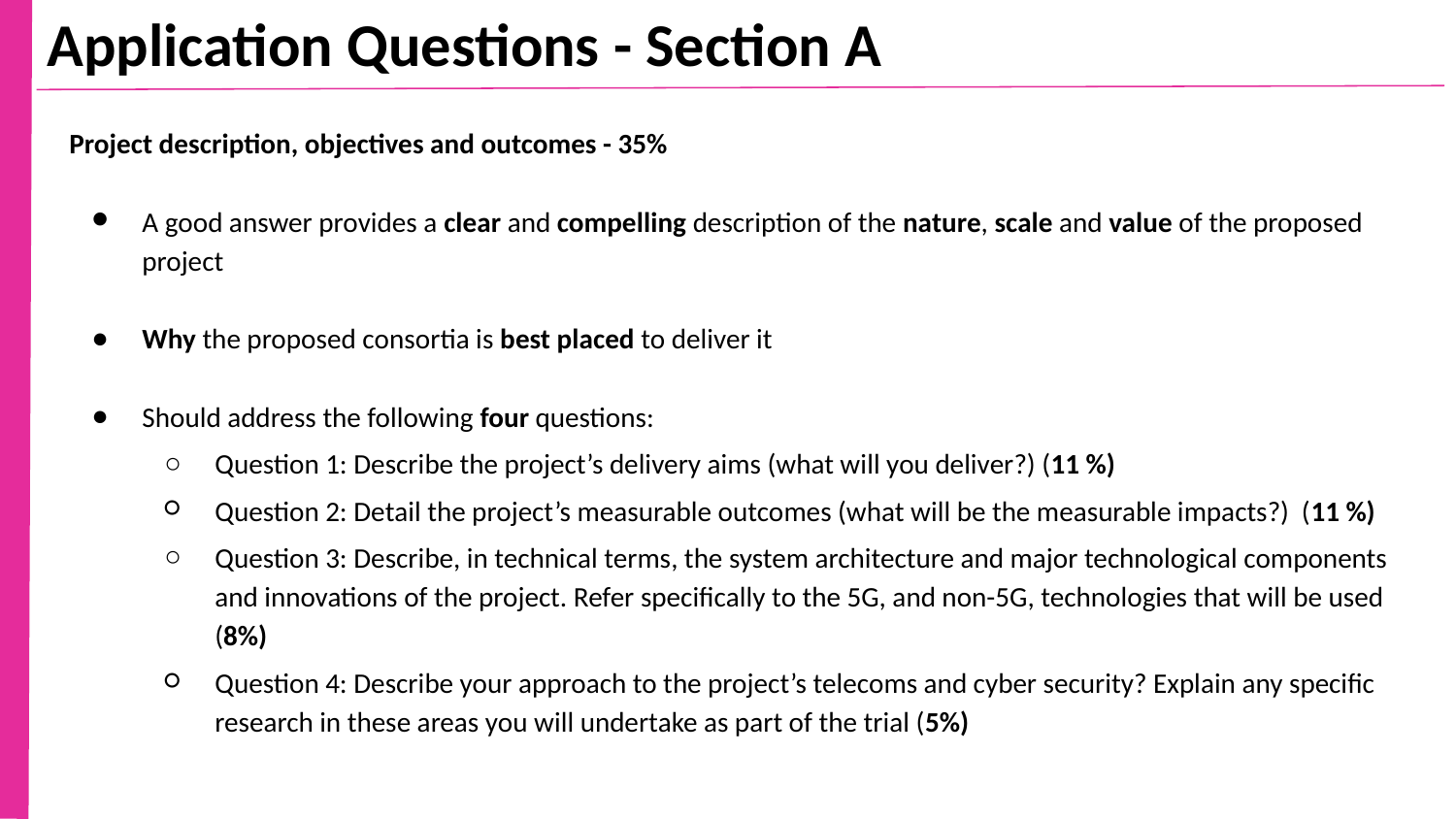

Application Questions - Section A
Project description, objectives and outcomes - 35%

A good answer provides a clear and compelling description of the nature, scale and value of the proposed project

Why the proposed consortia is best placed to deliver it

Should address the following four questions:
Question 1: Describe the project’s delivery aims (what will you deliver?) (11 %)
Question 2: Detail the project’s measurable outcomes (what will be the measurable impacts?)  (11 %)
Question 3: Describe, in technical terms, the system architecture and major technological components and innovations of the project. Refer specifically to the 5G, and non-5G, technologies that will be used (8%)
Question 4: Describe your approach to the project’s telecoms and cyber security? Explain any specific research in these areas you will undertake as part of the trial (5%)